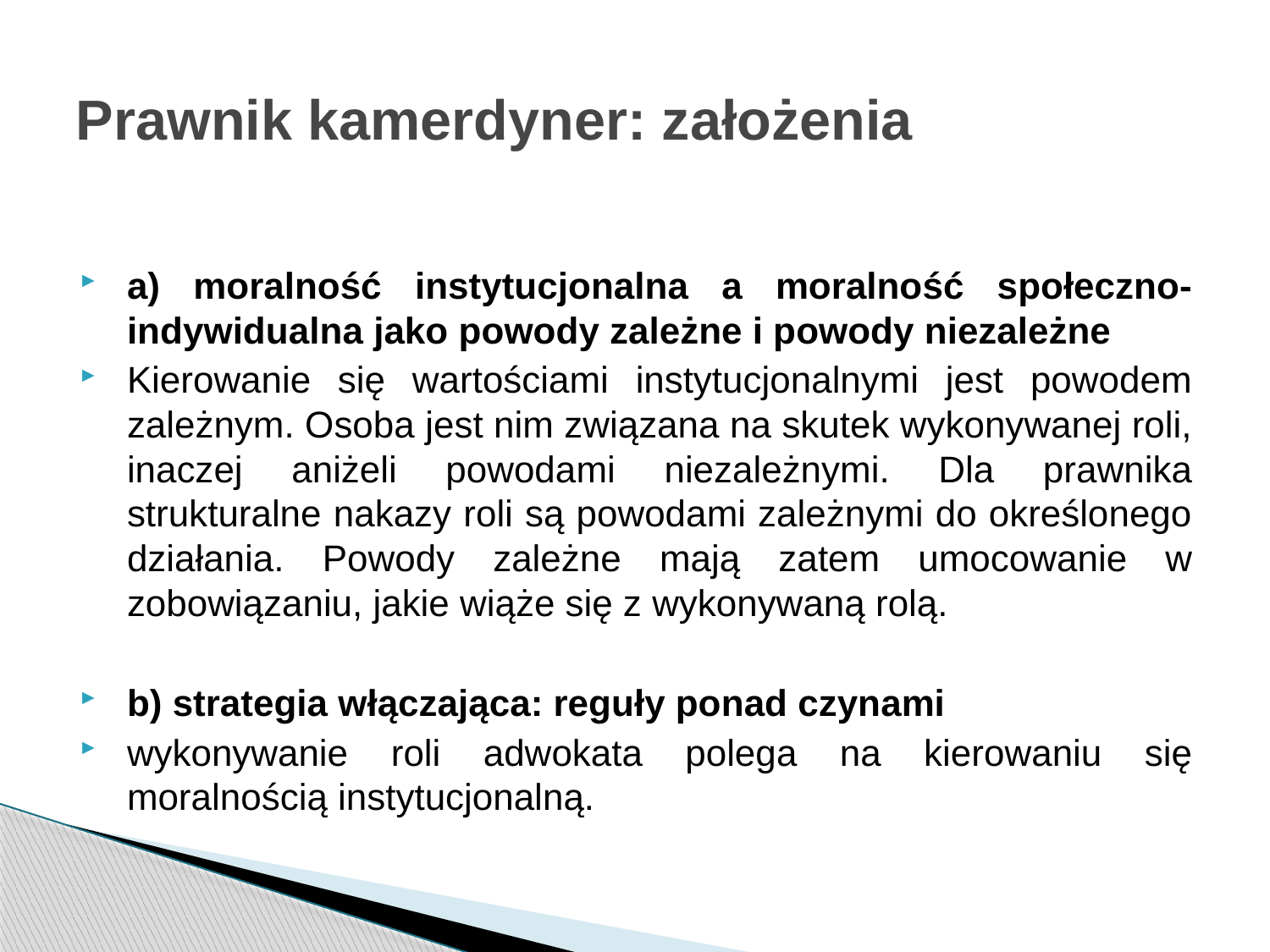

# Prawnik kamerdyner: założenia

a) moralność instytucjonalna a moralność społeczno-indywidualna jako powody zależne i powody niezależne
Kierowanie się wartościami instytucjonalnymi jest powodem zależnym. Osoba jest nim związana na skutek wykonywanej roli, inaczej aniżeli powodami niezależnymi. Dla prawnika strukturalne nakazy roli są powodami zależnymi do określonego działania. Powody zależne mają zatem umocowanie w zobowiązaniu, jakie wiąże się z wykonywaną rolą.

b) strategia włączająca: reguły ponad czynami
wykonywanie roli adwokata polega na kierowaniu się moralnością instytucjonalną.